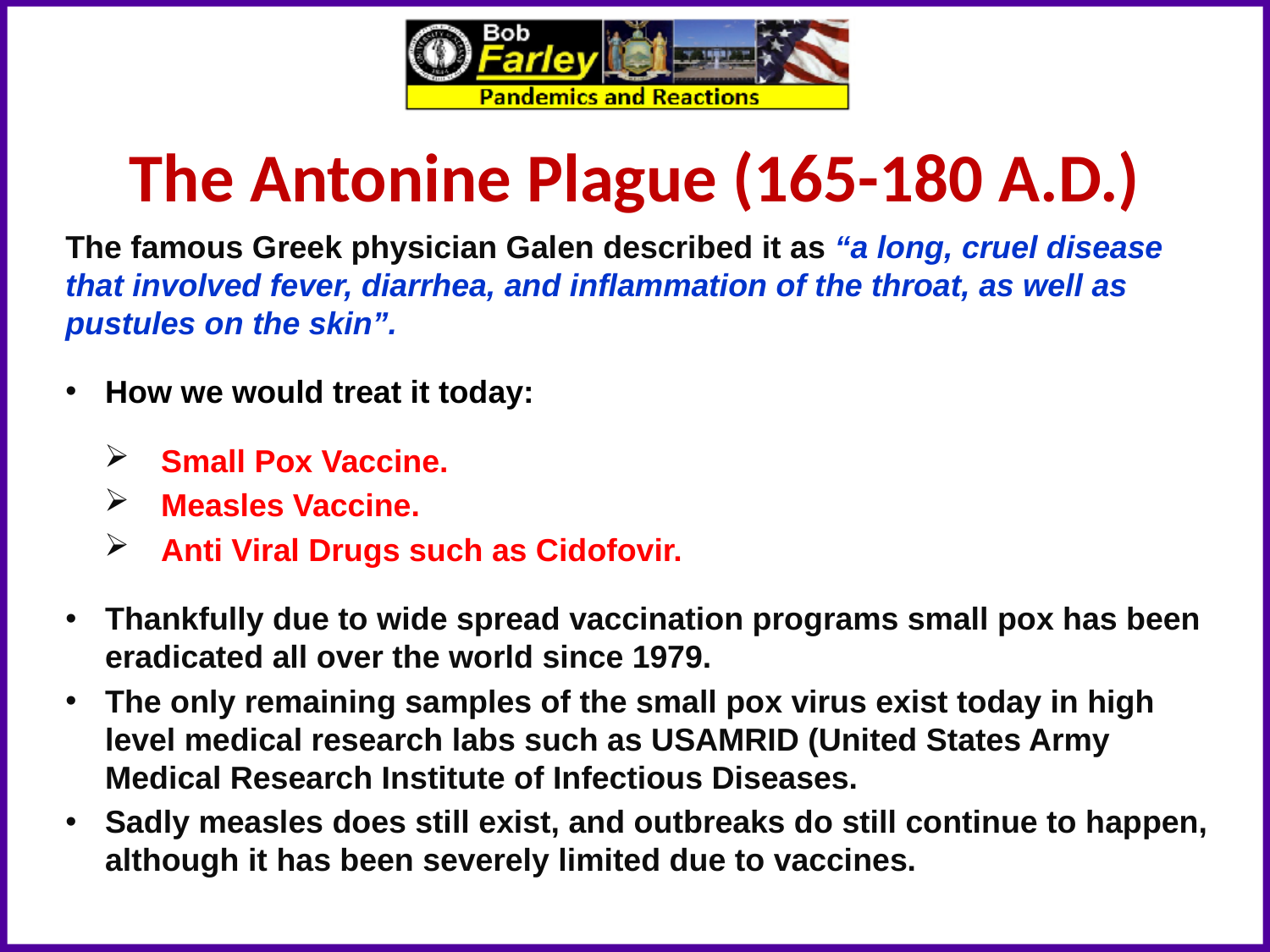

# The Antonine Plague (165-180 A.D.)
The famous Greek physician Galen described it as “a long, cruel disease that involved fever, diarrhea, and inflammation of the throat, as well as pustules on the skin”.

How we would treat it today:

Small Pox Vaccine.
Measles Vaccine.
Anti Viral Drugs such as Cidofovir.

Thankfully due to wide spread vaccination programs small pox has been eradicated all over the world since 1979.
The only remaining samples of the small pox virus exist today in high level medical research labs such as USAMRID (United States Army Medical Research Institute of Infectious Diseases.
Sadly measles does still exist, and outbreaks do still continue to happen, although it has been severely limited due to vaccines.